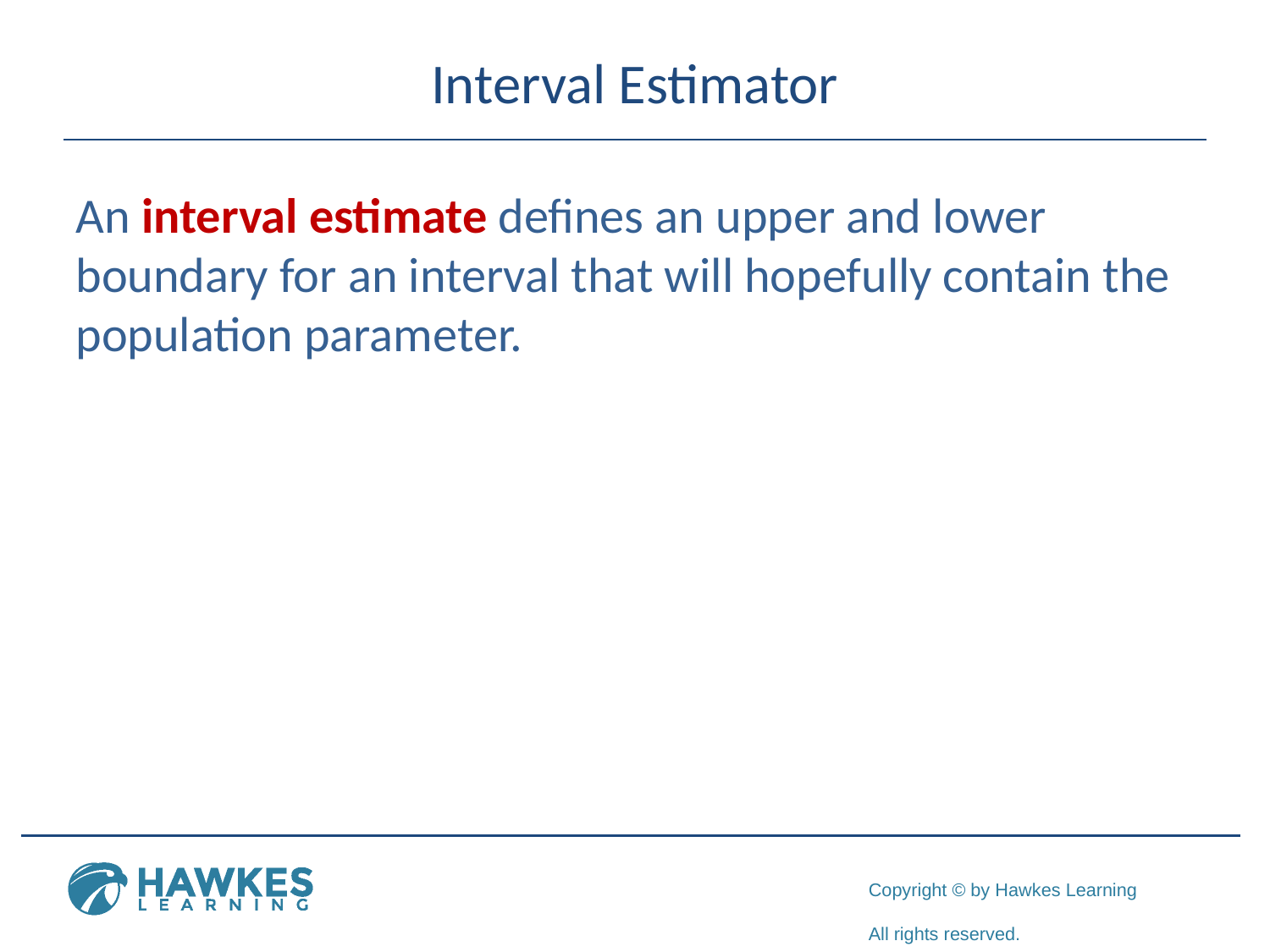

# Interval Estimator
An interval estimate defines an upper and lower boundary for an interval that will hopefully contain the population parameter.